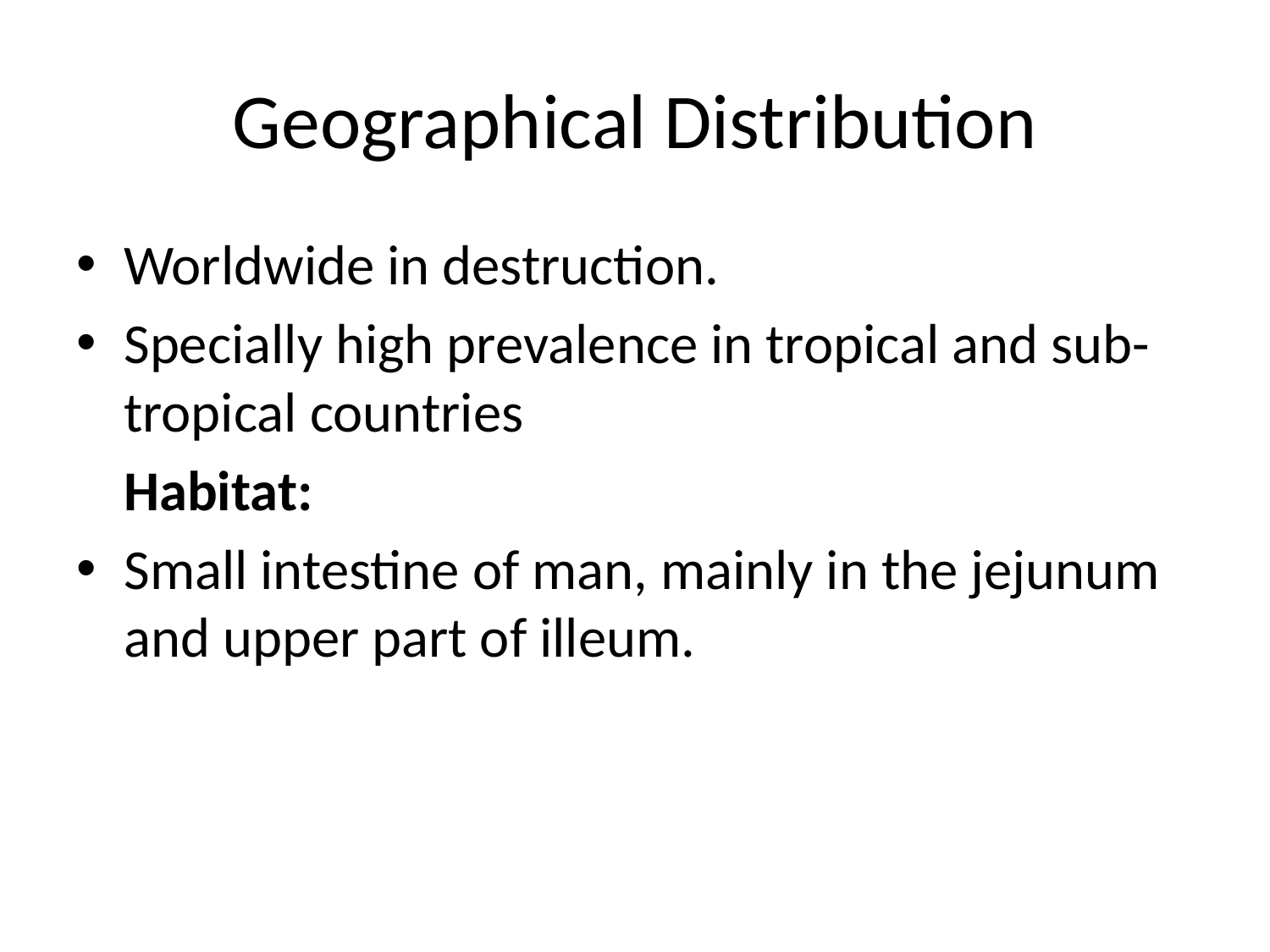

# Geographical Distribution
Worldwide in destruction.
Specially high prevalence in tropical and sub-tropical countries
	Habitat:
Small intestine of man, mainly in the jejunum and upper part of illeum.